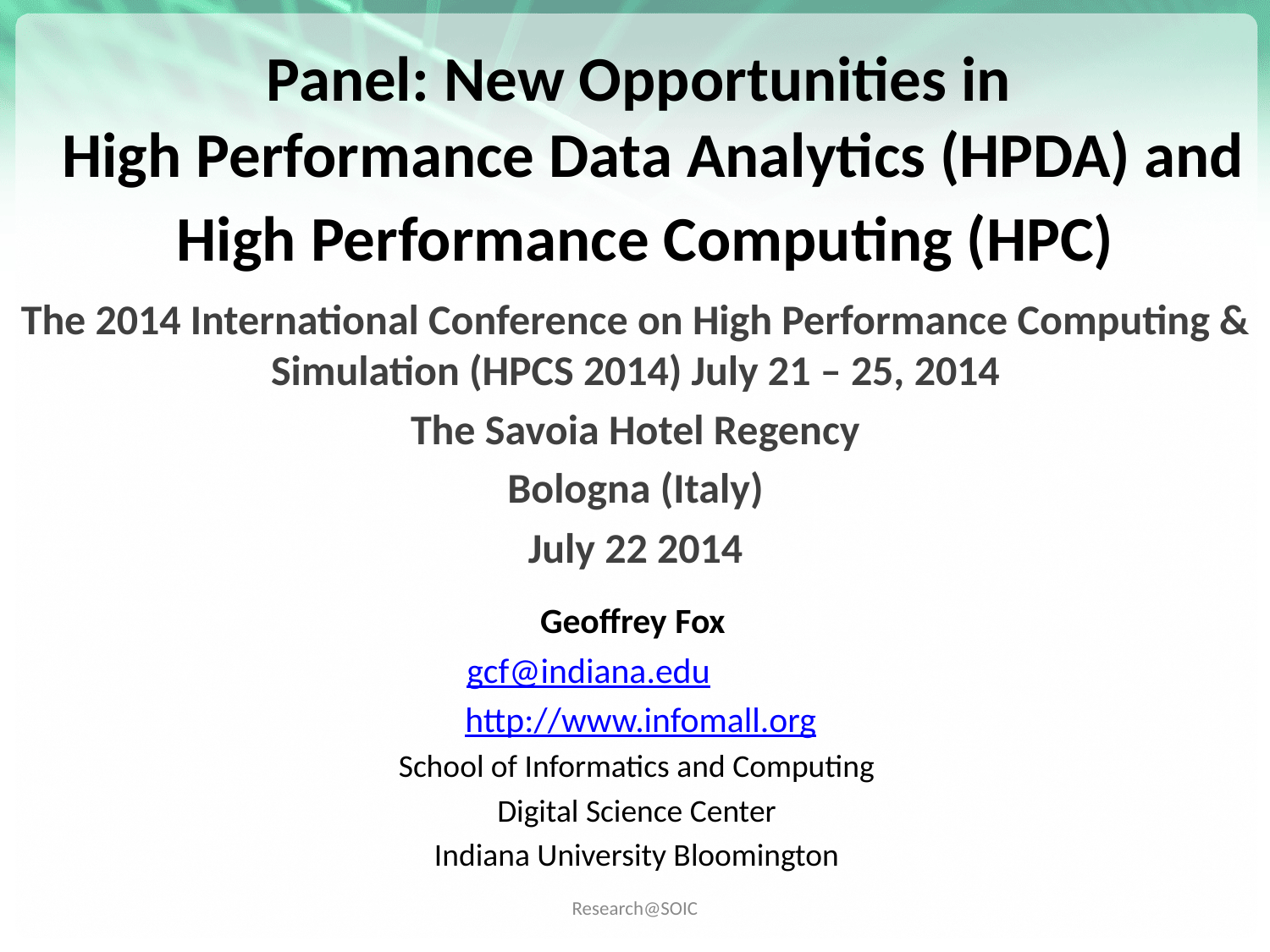

# Panel: New Opportunities in High Performance Data Analytics (HPDA) and High Performance Computing (HPC)
The 2014 International Conference on High Performance Computing & Simulation (HPCS 2014) July 21 – 25, 2014
The Savoia Hotel Regency
Bologna (Italy)
July 22 2014

Geoffrey Fox
gcf@indiana.edu
 http://www.infomall.org
School of Informatics and Computing
Digital Science Center
Indiana University Bloomington